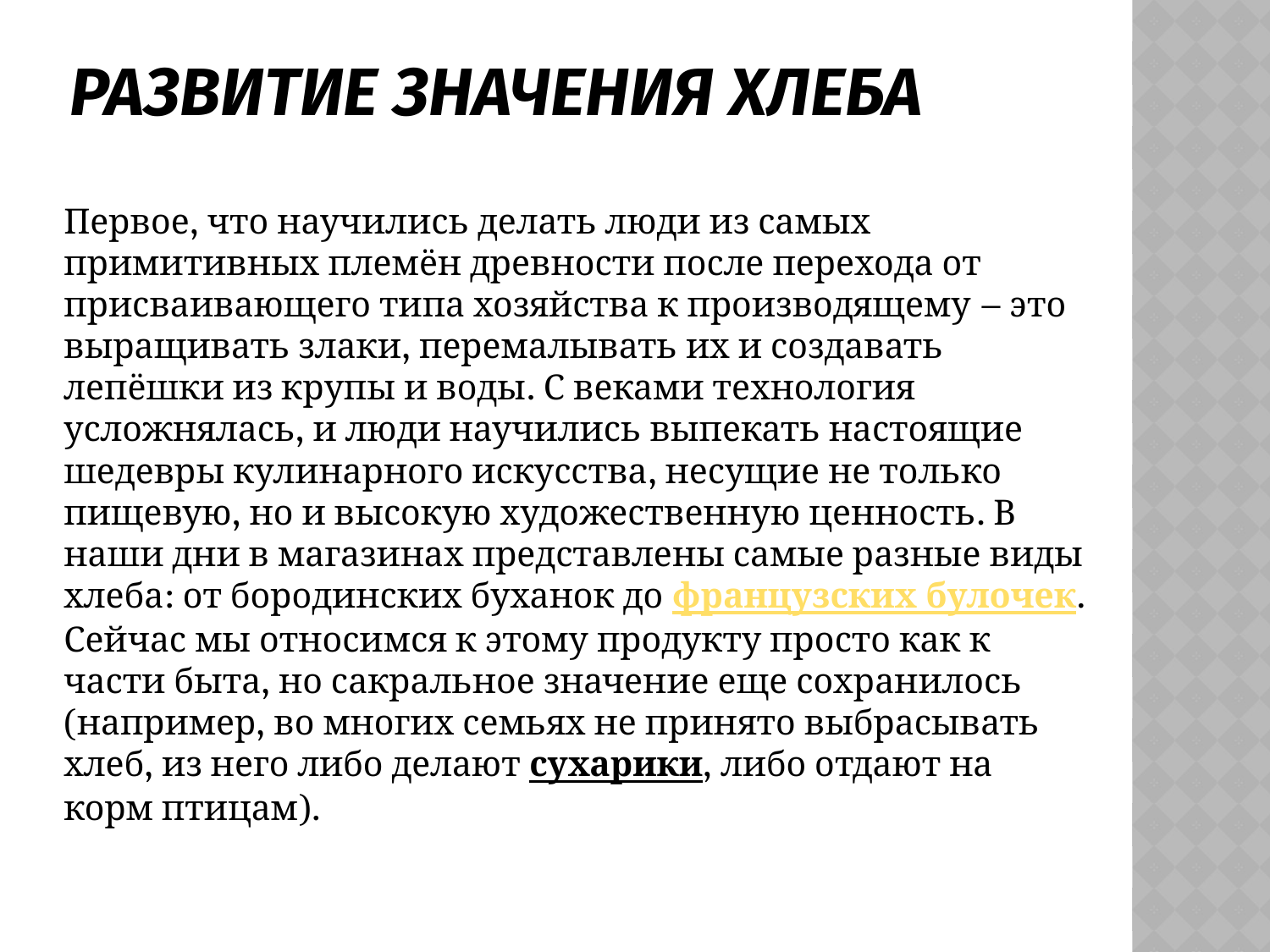

# Развитие значения хлеба
Первое, что научились делать люди из самых примитивных племён древности после перехода от присваивающего типа хозяйства к производящему – это выращивать злаки, перемалывать их и создавать лепёшки из крупы и воды. С веками технология усложнялась, и люди научились выпекать настоящие шедевры кулинарного искусства, несущие не только пищевую, но и высокую художественную ценность. В наши дни в магазинах представлены самые разные виды хлеба: от бородинских буханок до французских булочек. Сейчас мы относимся к этому продукту просто как к части быта, но сакральное значение еще сохранилось (например, во многих семьях не принято выбрасывать хлеб, из него либо делают сухарики, либо отдают на корм птицам).